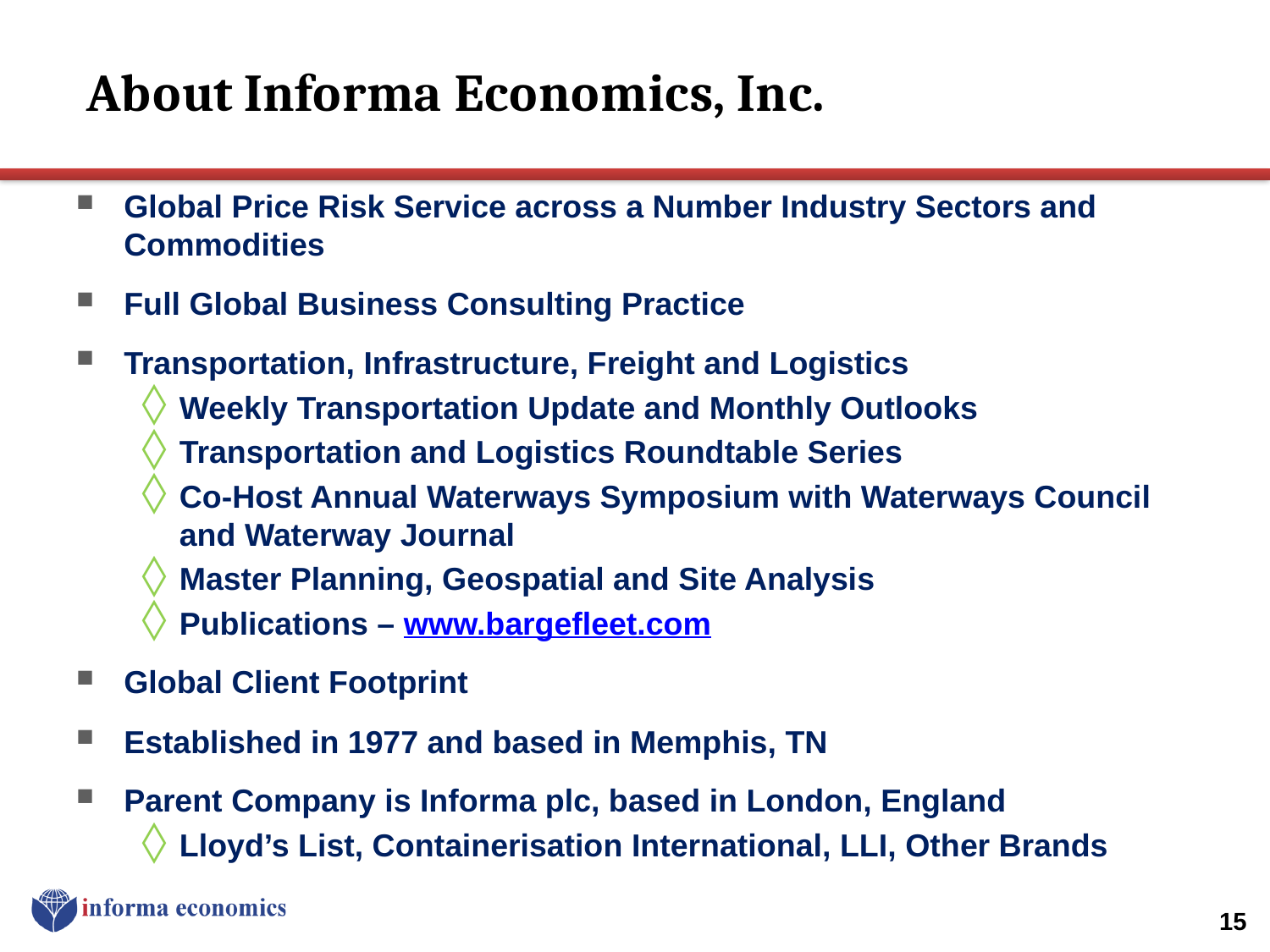

# About Informa Economics, Inc.
Global Price Risk Service across a Number Industry Sectors and Commodities
Full Global Business Consulting Practice
Transportation, Infrastructure, Freight and Logistics
Weekly Transportation Update and Monthly Outlooks
Transportation and Logistics Roundtable Series
Co-Host Annual Waterways Symposium with Waterways Council and Waterway Journal
Master Planning, Geospatial and Site Analysis
Publications – www.bargefleet.com
Global Client Footprint
Established in 1977 and based in Memphis, TN
Parent Company is Informa plc, based in London, England
Lloyd’s List, Containerisation International, LLI, Other Brands

15